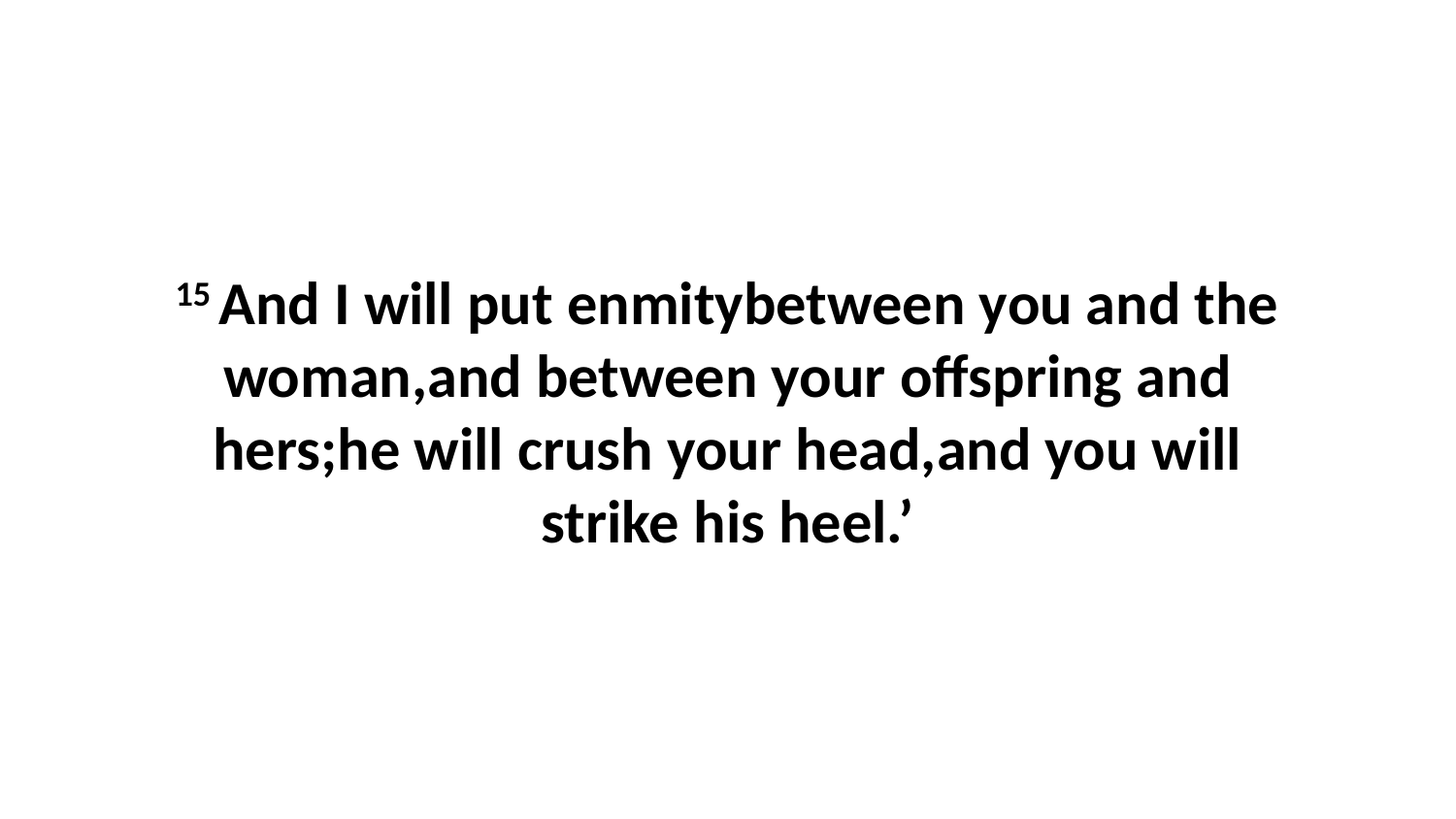

15 And I will put enmitybetween you and the woman,and between your offspring and hers;he will crush your head,and you will strike his heel.’